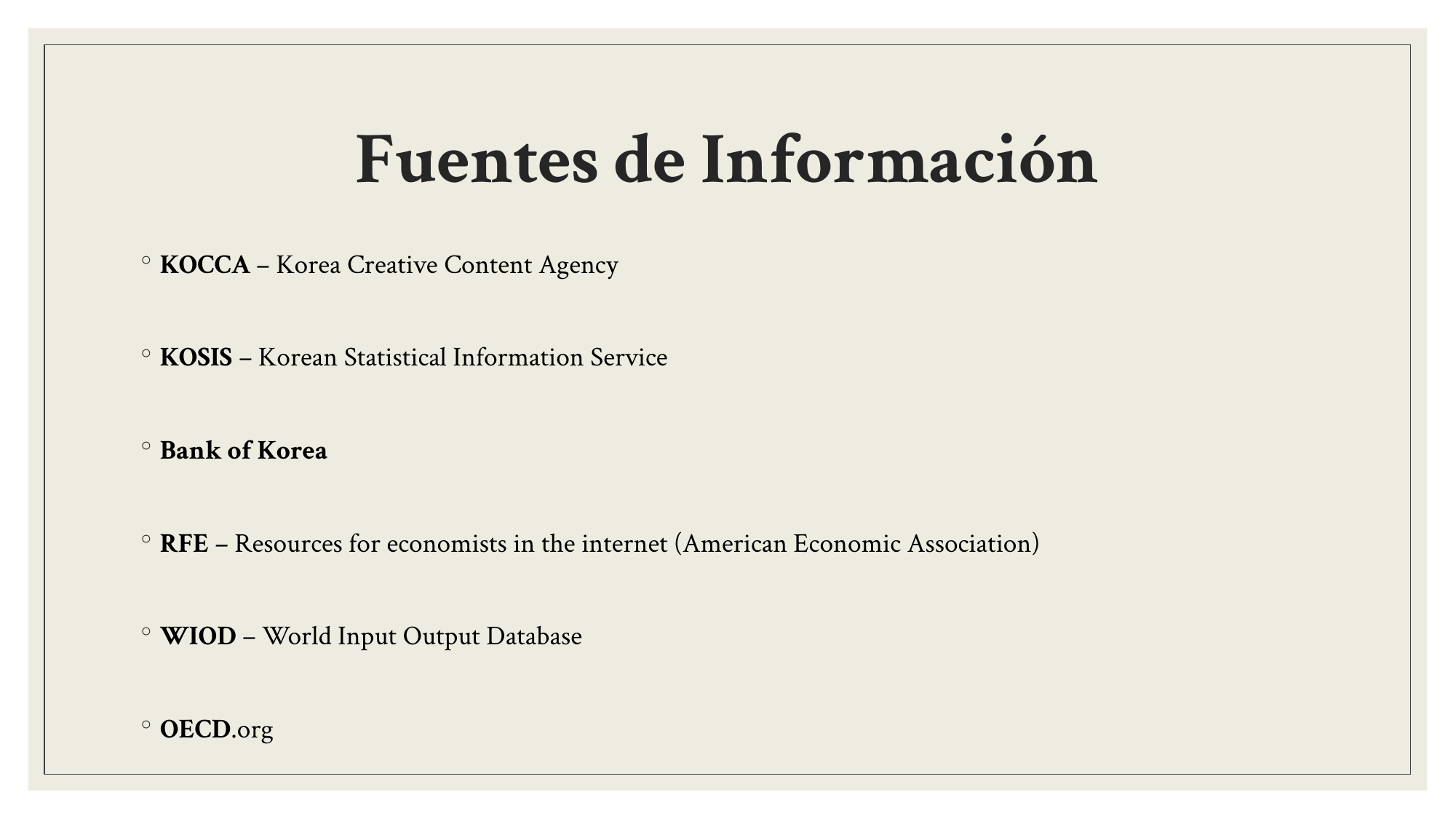

# Fuentes de Información
KOCCA – Korea Creative Content Agency

KOSIS – Korean Statistical Information Service

Bank of Korea

RFE – Resources for economists in the internet (American Economic Association)

WIOD – World Input Output Database

OECD.org